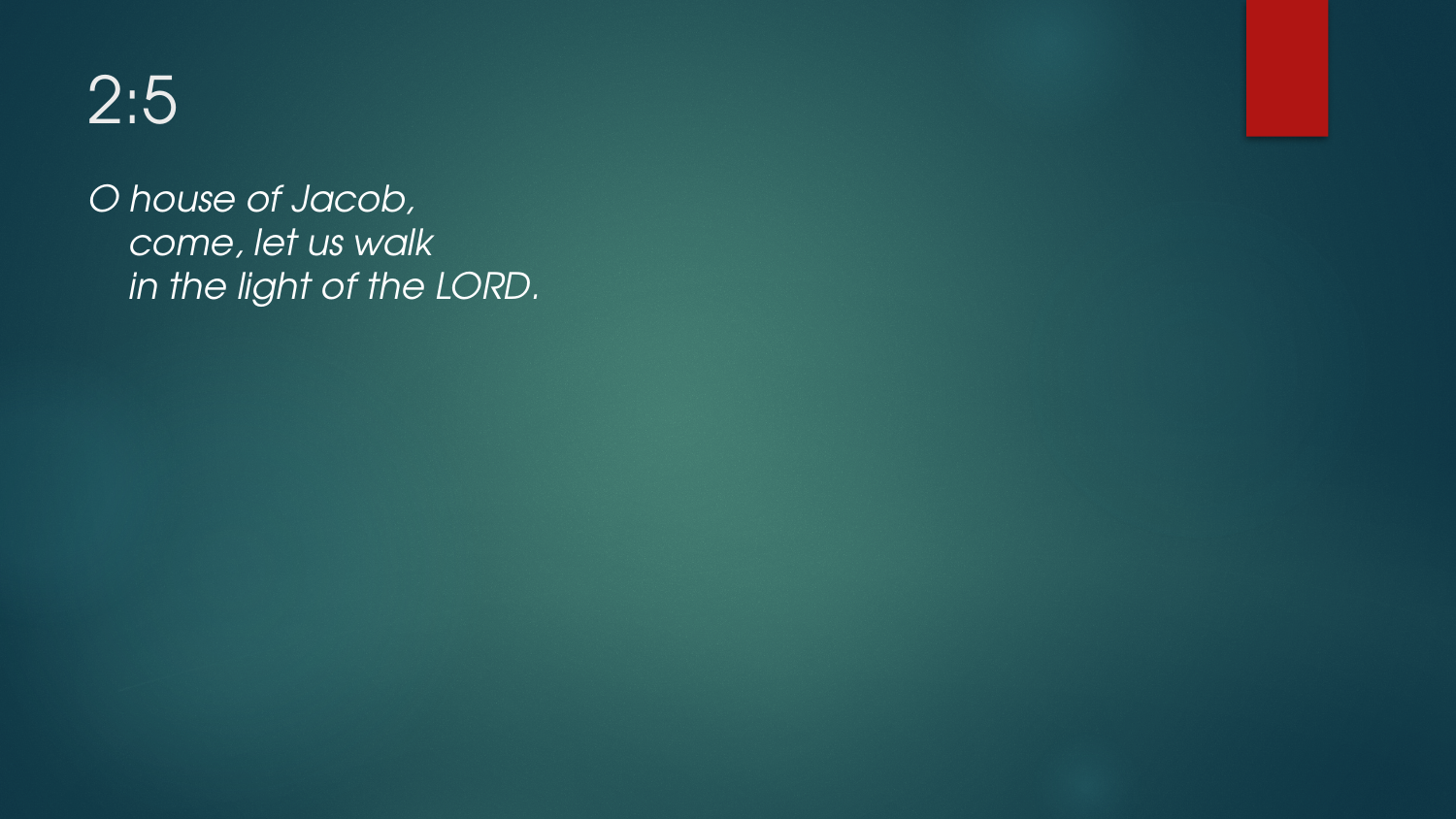

# 2:5
O house of Jacob,
    come, let us walk
    in the light of the Lord.